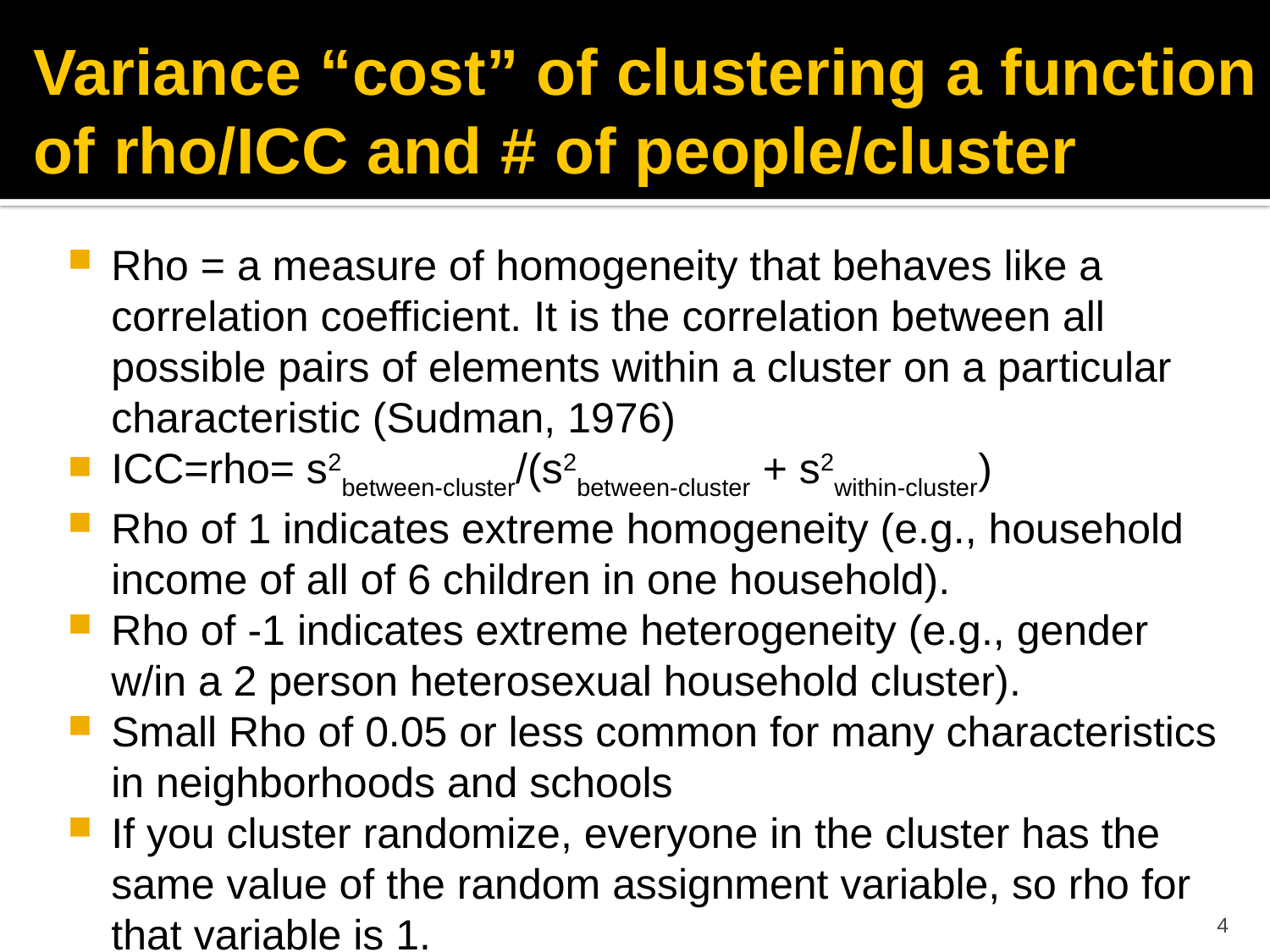

# Variance “cost” of clustering a function of rho/ICC and # of people/cluster
Rho = a measure of homogeneity that behaves like a correlation coefficient. It is the correlation between all possible pairs of elements within a cluster on a particular characteristic (Sudman, 1976)
ICC=rho= s2between-cluster/(s2between-cluster + s2within-cluster)
Rho of 1 indicates extreme homogeneity (e.g., household income of all of 6 children in one household).
Rho of -1 indicates extreme heterogeneity (e.g., gender w/in a 2 person heterosexual household cluster).
Small Rho of 0.05 or less common for many characteristics in neighborhoods and schools
If you cluster randomize, everyone in the cluster has the same value of the random assignment variable, so rho for that variable is 1.

4